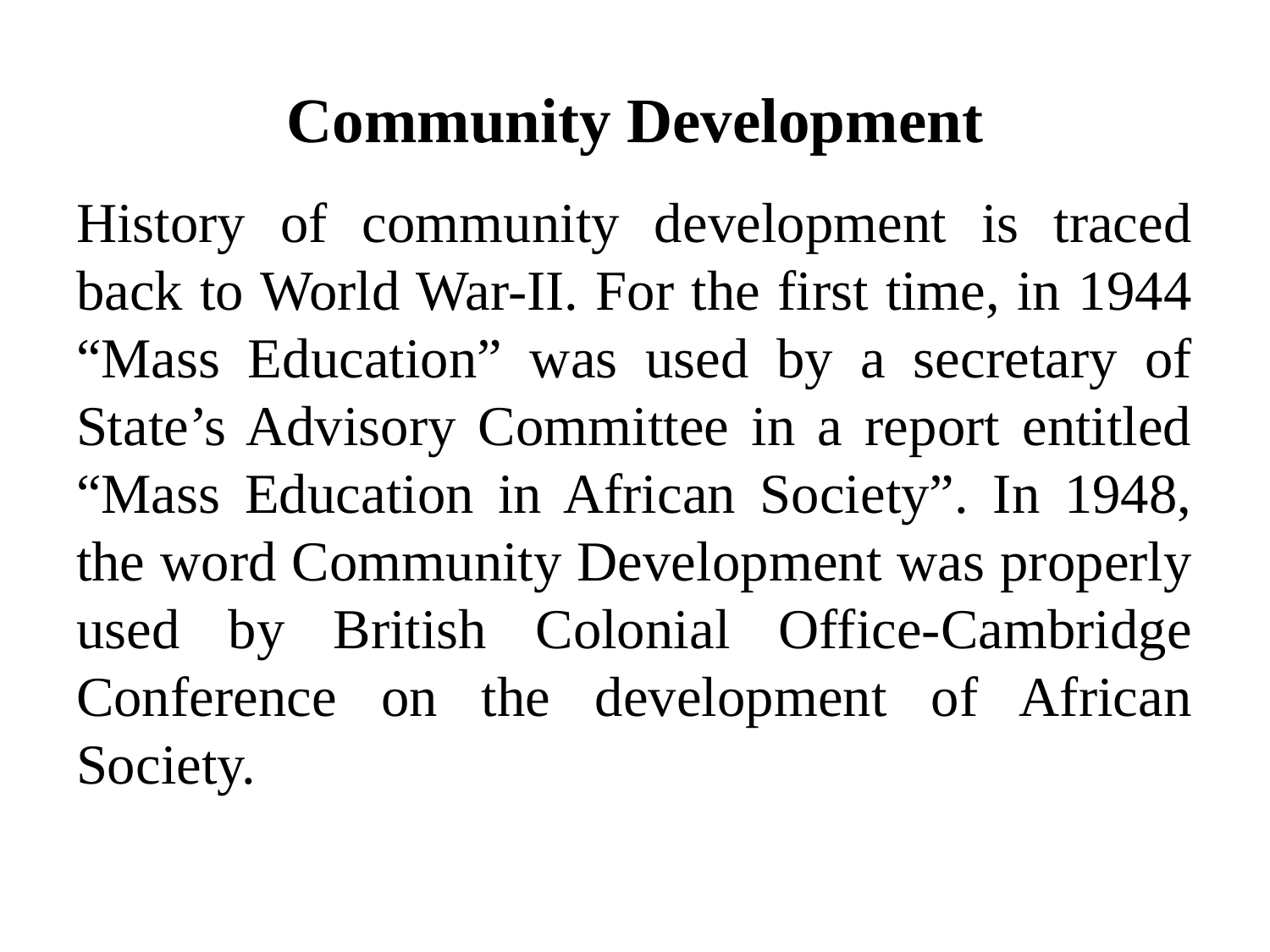

# Community Development
History of community development is traced back to World War-II. For the first time, in 1944 “Mass Education” was used by a secretary of State’s Advisory Committee in a report entitled “Mass Education in African Society”. In 1948, the word Community Development was properly used by British Colonial Office-Cambridge Conference on the development of African Society.